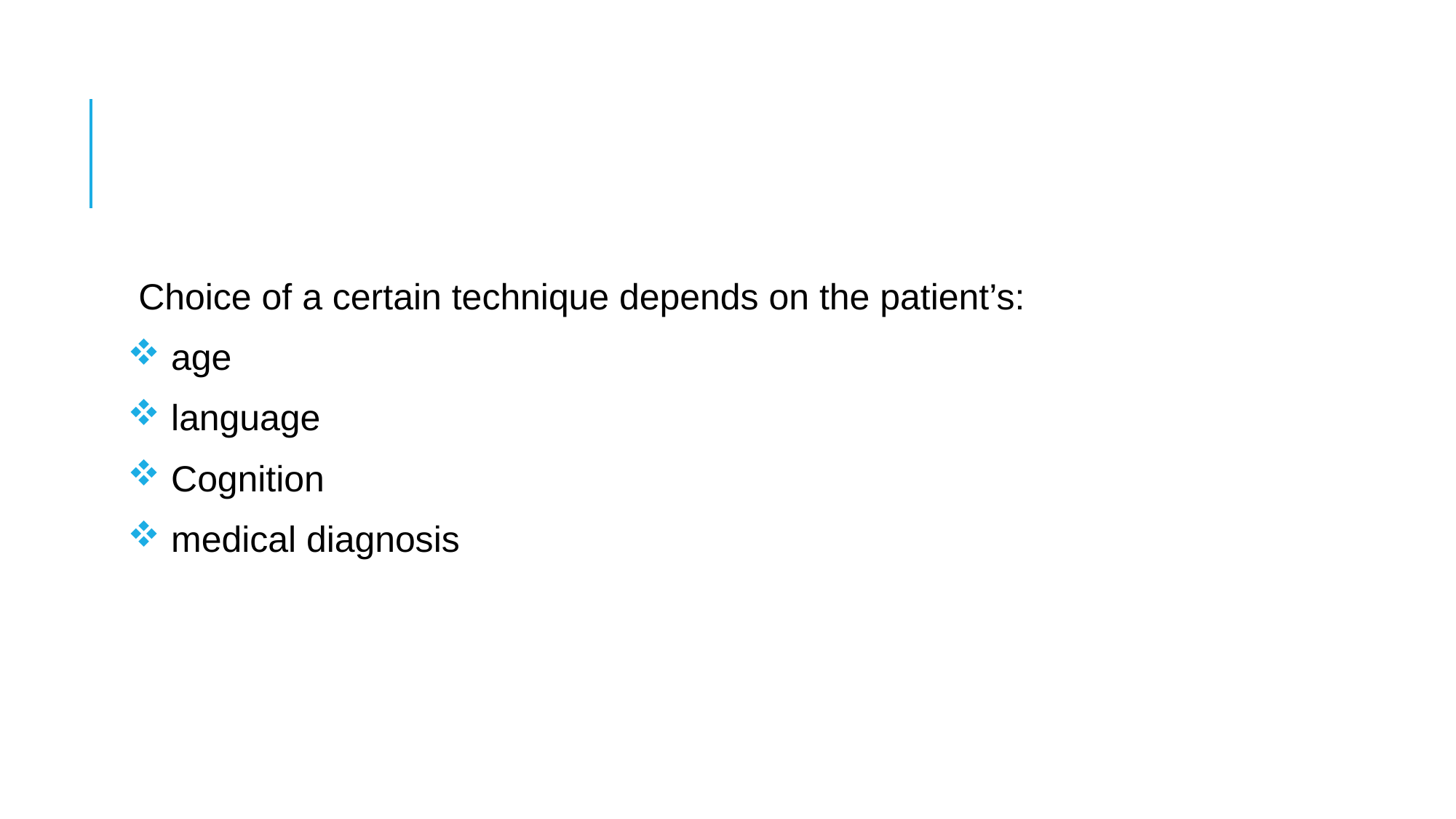

#
Choice of a certain technique depends on the patient’s:
 age
 language
 Cognition
 medical diagnosis